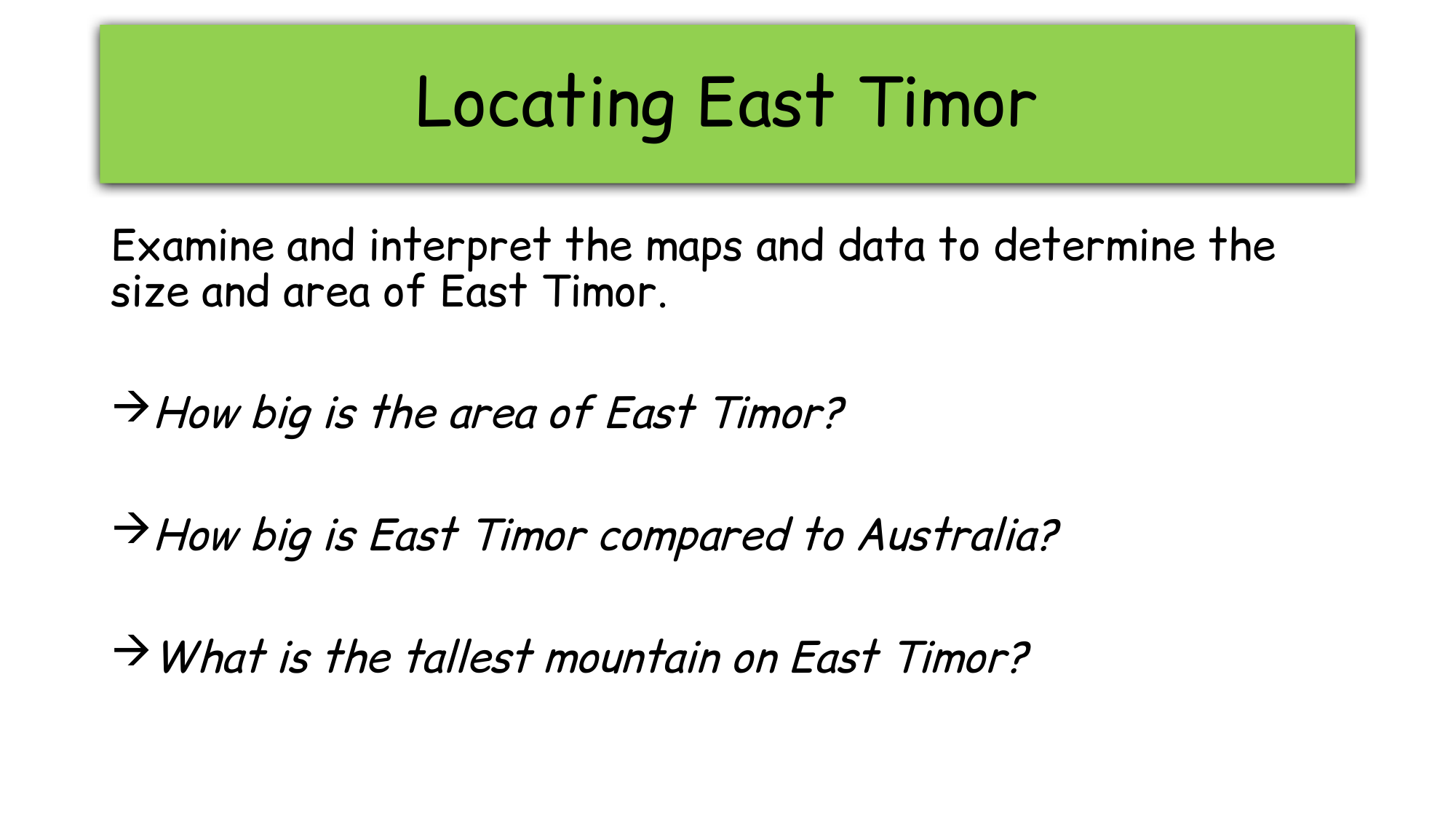

# Locating East Timor
Examine and interpret the maps and data to determine the size and area of East Timor.

How big is the area of East Timor?

How big is East Timor compared to Australia?

What is the tallest mountain on East Timor?